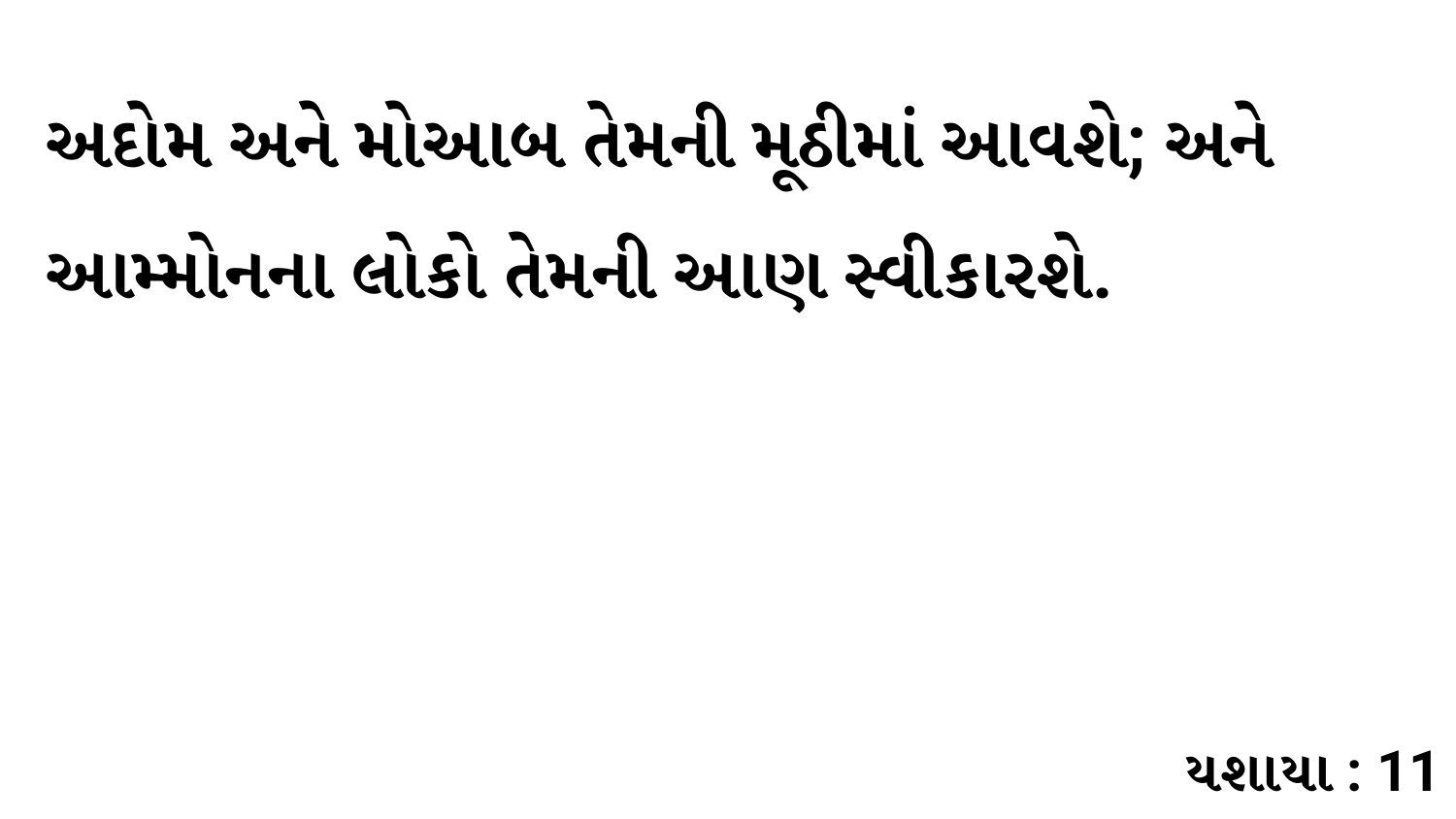

અદોમ અને મોઆબ તેમની મૂઠીમાં આવશે; અને આમ્મોનના લોકો તેમની આણ સ્વીકારશે.
યશાયા : 11